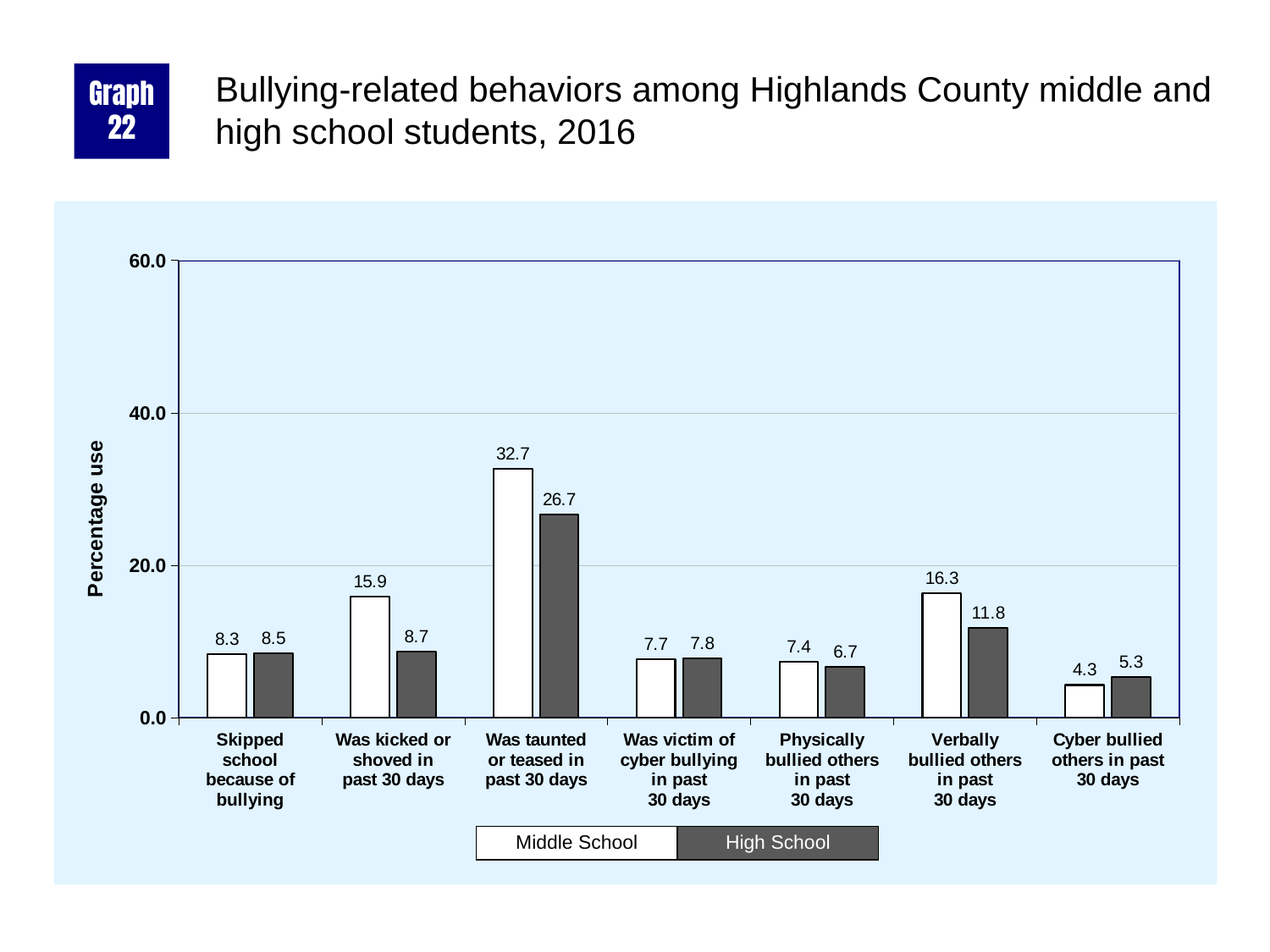

Graph 22
Bullying-related behaviors among Highlands County middle and high school students, 2016

### Chart

| Category | Middle School | High School |
|---|---|---|
| Skipped
school
because of
bullying | 8.3 | 8.5 |
| Was kicked or
shoved in
past 30 days | 15.9 | 8.7 |
| Was taunted
or teased in
past 30 days | 32.7 | 26.7 |
| Was victim of
cyber bullying
in past
30 days | 7.7 | 7.8 |
| Physically
bullied others
in past
30 days | 7.4 | 6.7 |
| Verbally
bullied others
in past
30 days | 16.3 | 11.8 |
| Cyber bullied
others in past
30 days | 4.3 | 5.3 |
Middle School
High School